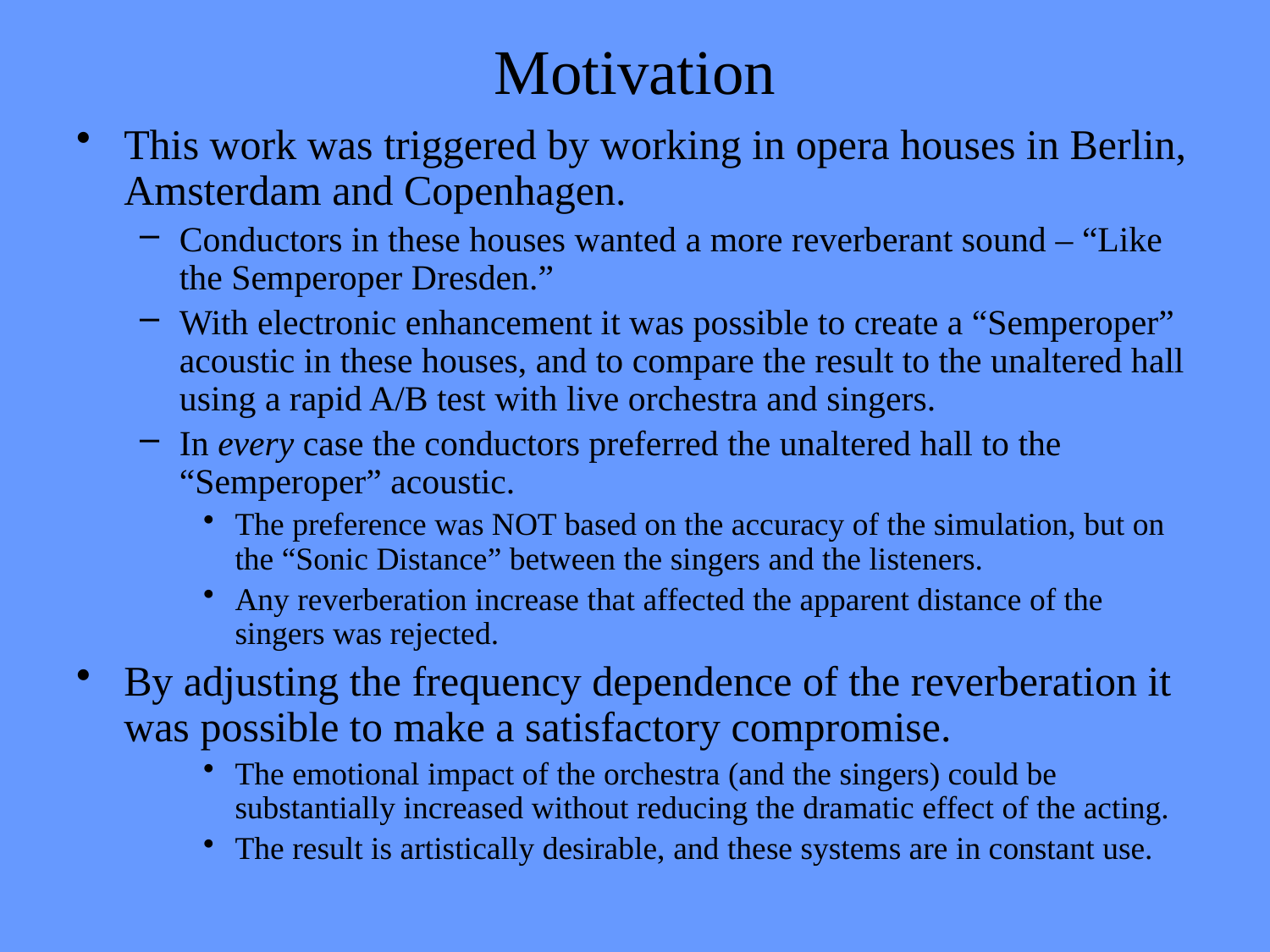

# Motivation
This work was triggered by working in opera houses in Berlin, Amsterdam and Copenhagen.
Conductors in these houses wanted a more reverberant sound – “Like the Semperoper Dresden.”
With electronic enhancement it was possible to create a “Semperoper” acoustic in these houses, and to compare the result to the unaltered hall using a rapid A/B test with live orchestra and singers.
In every case the conductors preferred the unaltered hall to the “Semperoper” acoustic.
The preference was NOT based on the accuracy of the simulation, but on the “Sonic Distance” between the singers and the listeners.
Any reverberation increase that affected the apparent distance of the singers was rejected.
By adjusting the frequency dependence of the reverberation it was possible to make a satisfactory compromise.
The emotional impact of the orchestra (and the singers) could be substantially increased without reducing the dramatic effect of the acting.
The result is artistically desirable, and these systems are in constant use.